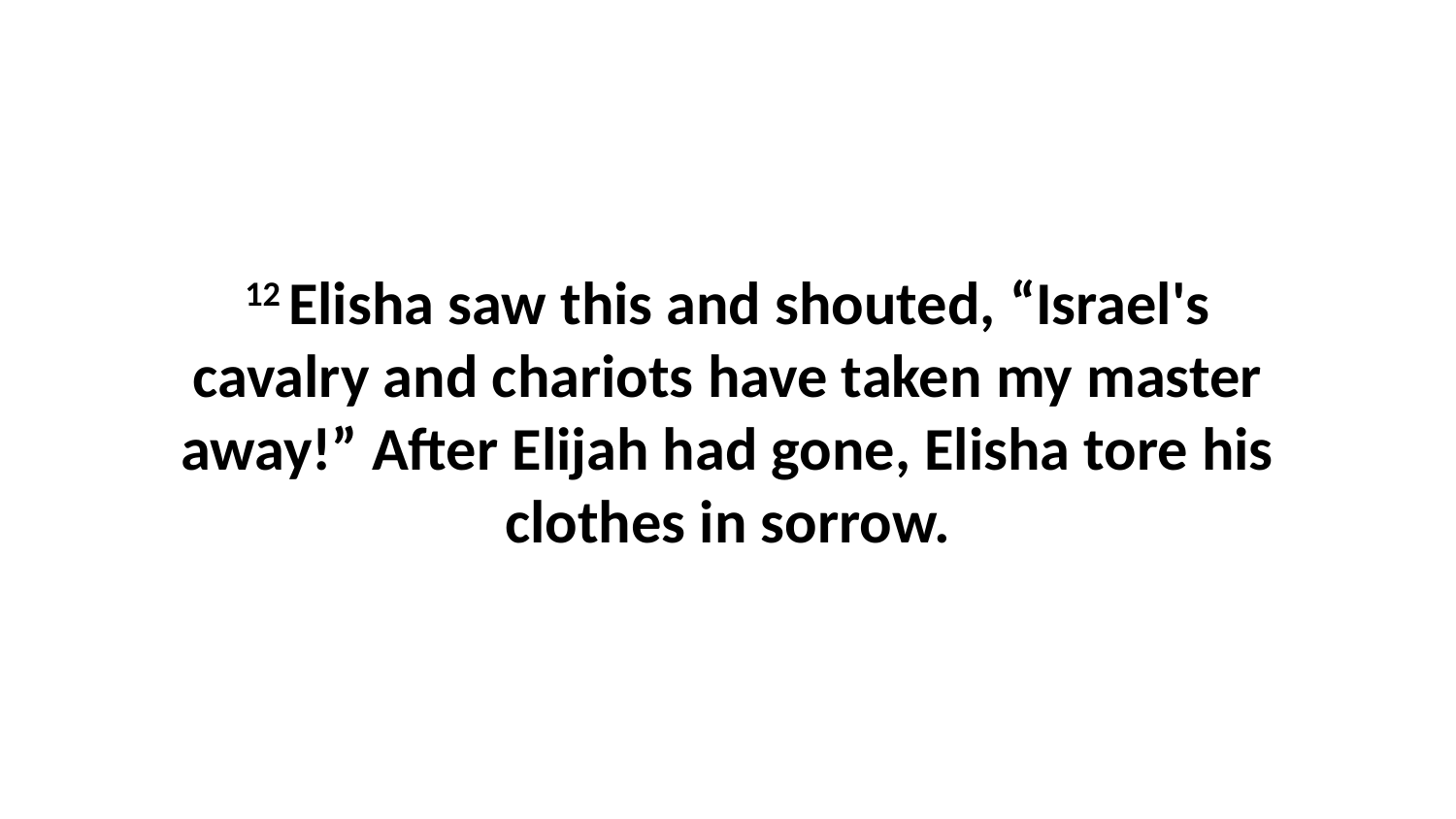

12 Elisha saw this and shouted, “Israel's cavalry and chariots have taken my master away!” After Elijah had gone, Elisha tore his clothes in sorrow.